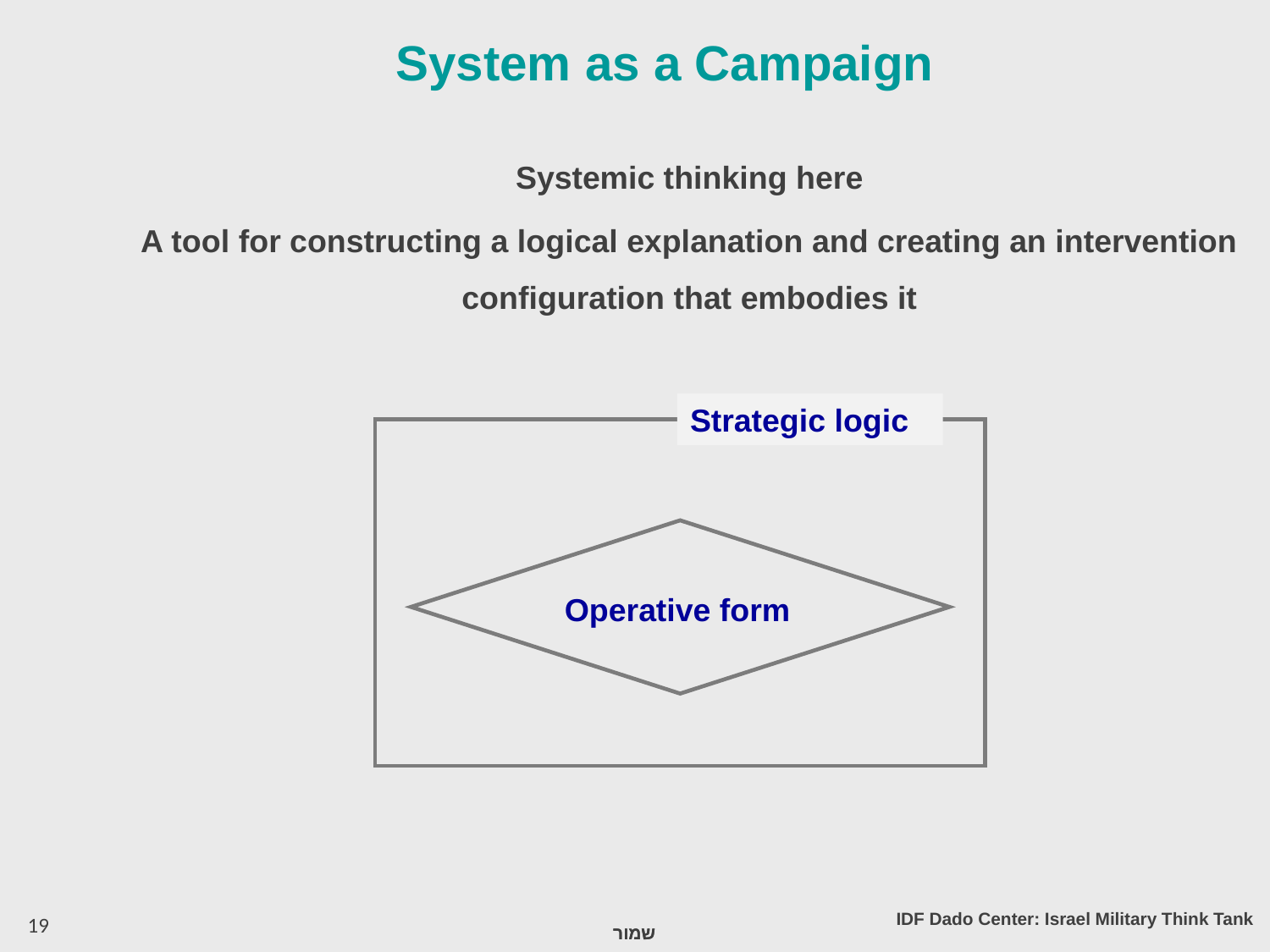

# System as a Campaign
Systemic thinking here
A tool for constructing a logical explanation and creating an intervention configuration that embodies it

Strategic logic

Operative form
IDF Dado Center: Israel Military Think Tank